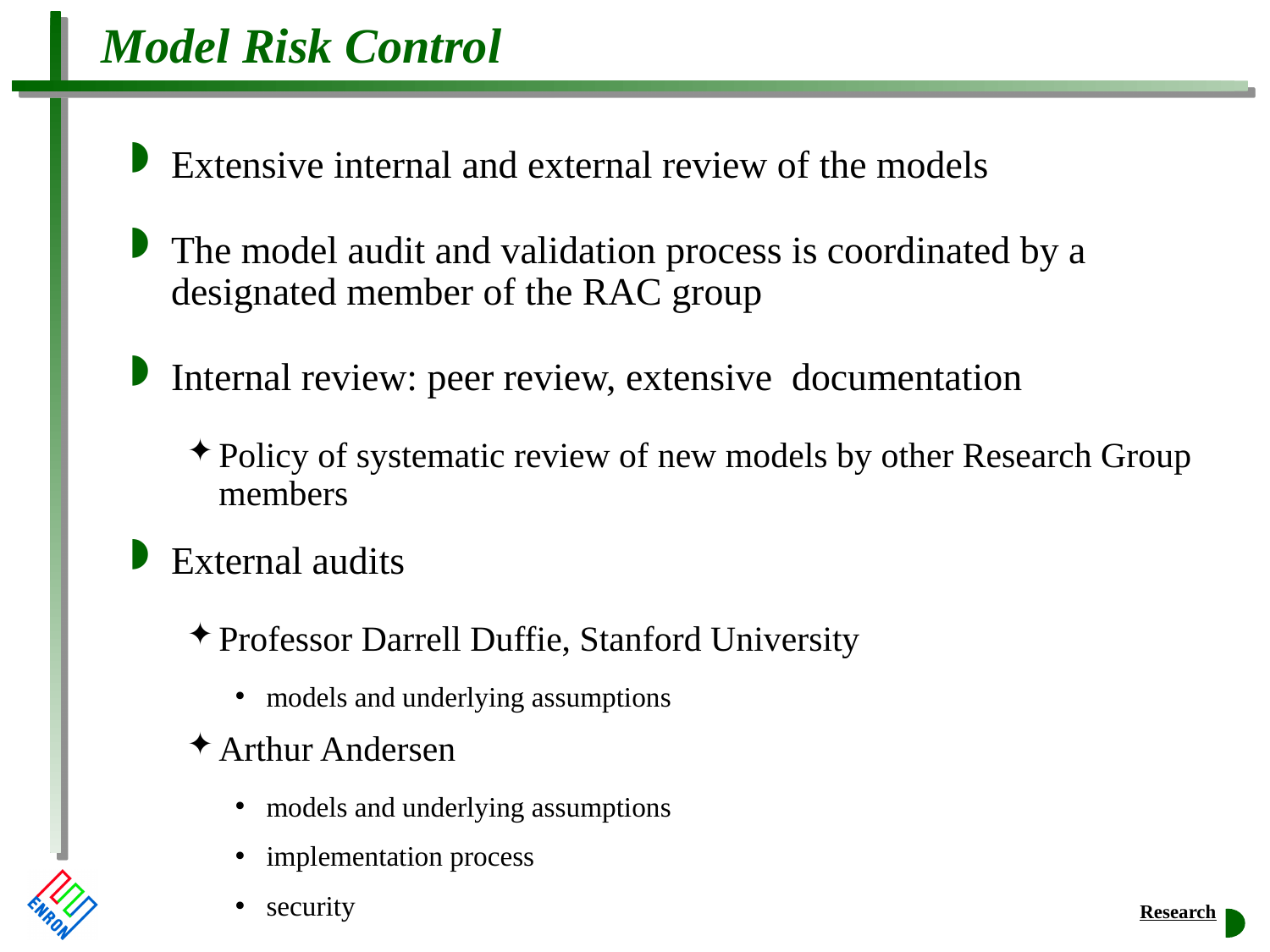

# Model Risk Control
Extensive internal and external review of the models
The model audit and validation process is coordinated by a designated member of the RAC group
Internal review: peer review, extensive  documentation
Policy of systematic review of new models by other Research Group members
External audits
Professor Darrell Duffie, Stanford University
models and underlying assumptions
Arthur Andersen
models and underlying assumptions
implementation process
security